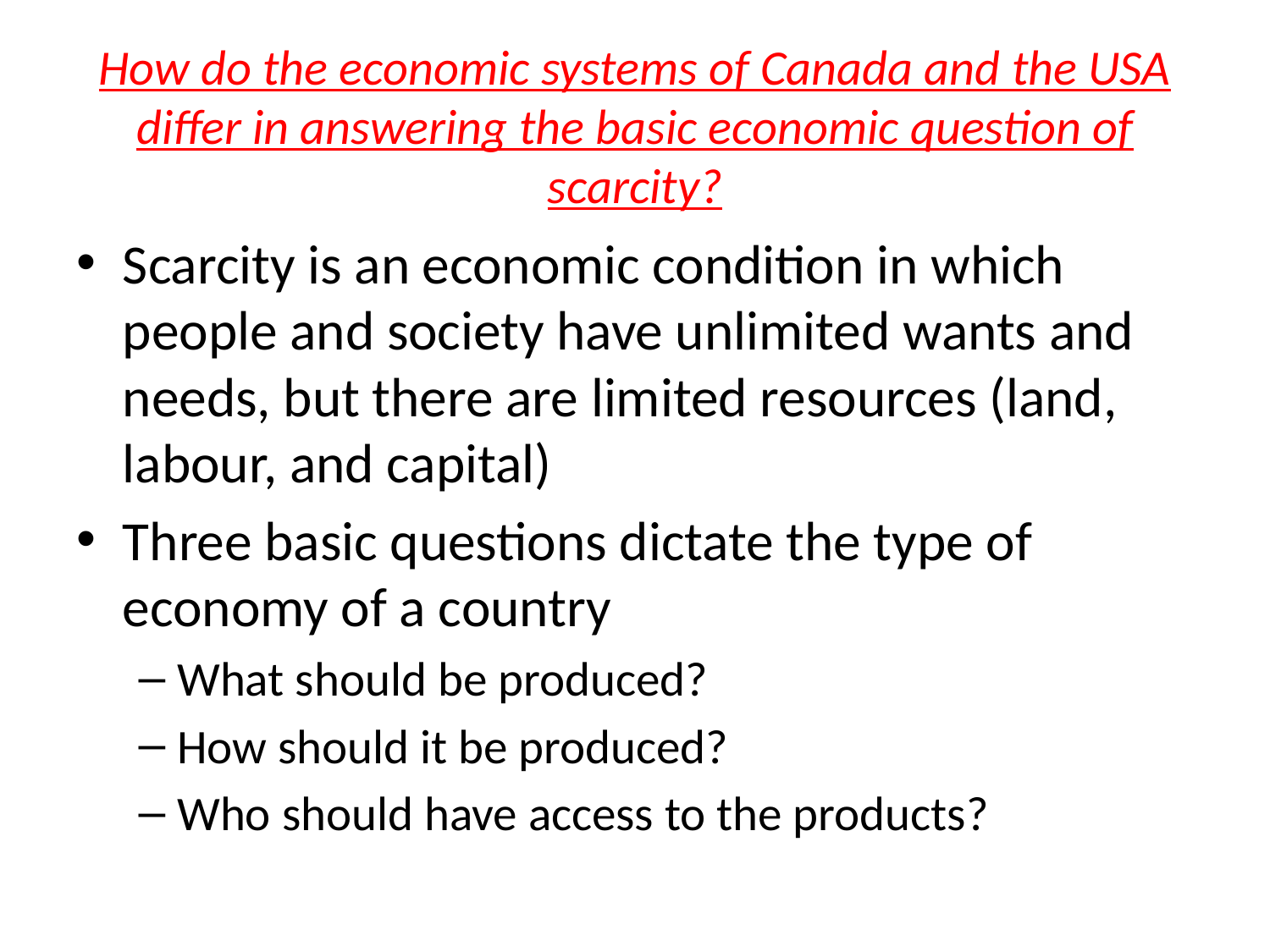

# How do the economic systems of Canada and the USA differ in answering the basic economic question of scarcity?
Scarcity is an economic condition in which people and society have unlimited wants and needs, but there are limited resources (land, labour, and capital)
Three basic questions dictate the type of economy of a country
What should be produced?
How should it be produced?
Who should have access to the products?